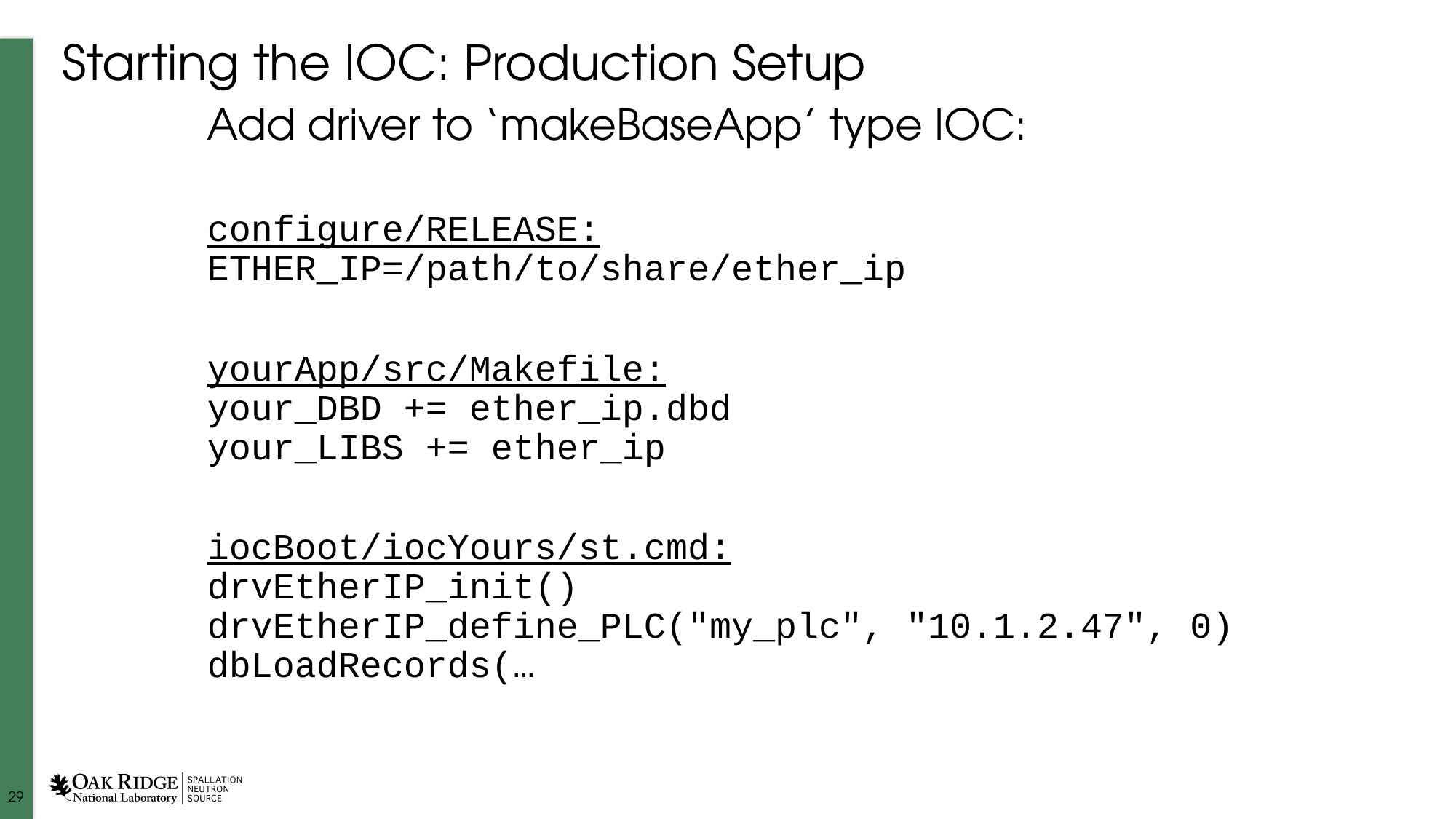

# Starting the IOC: Production Setup
Add driver to ‘makeBaseApp’ type IOC:
configure/RELEASE:
ETHER_IP=/path/to/share/ether_ip
yourApp/src/Makefile:
your_DBD += ether_ip.dbd
your_LIBS += ether_ip
iocBoot/iocYours/st.cmd:
drvEtherIP_init()
drvEtherIP_define_PLC("my_plc", "10.1.2.47", 0)
dbLoadRecords(…